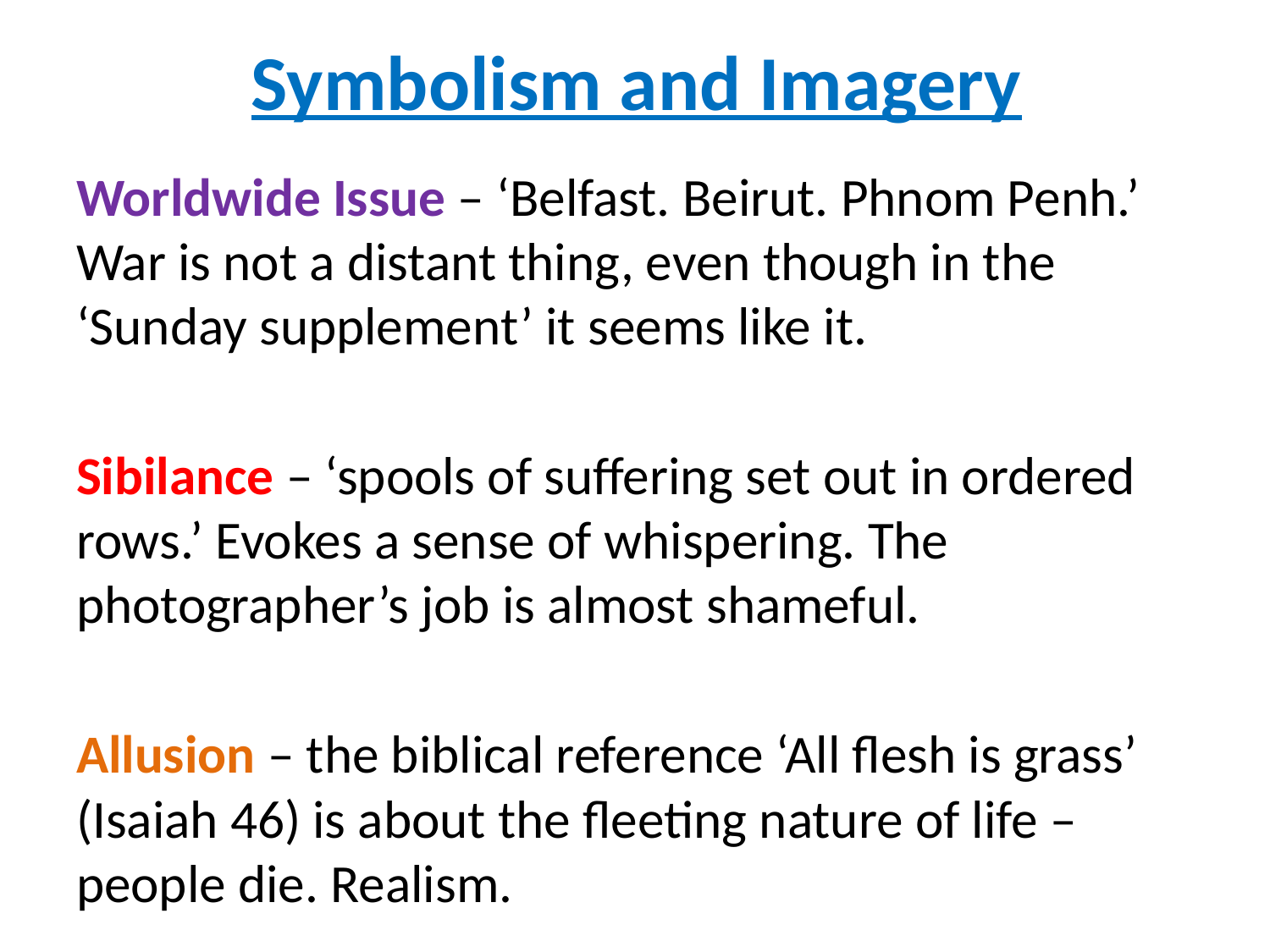

# Symbolism and Imagery
Worldwide Issue – ‘Belfast. Beirut. Phnom Penh.’ War is not a distant thing, even though in the ‘Sunday supplement’ it seems like it.

Sibilance – ‘spools of suffering set out in ordered rows.’ Evokes a sense of whispering. The photographer’s job is almost shameful.

Allusion – the biblical reference ‘All flesh is grass’ (Isaiah 46) is about the fleeting nature of life – people die. Realism.